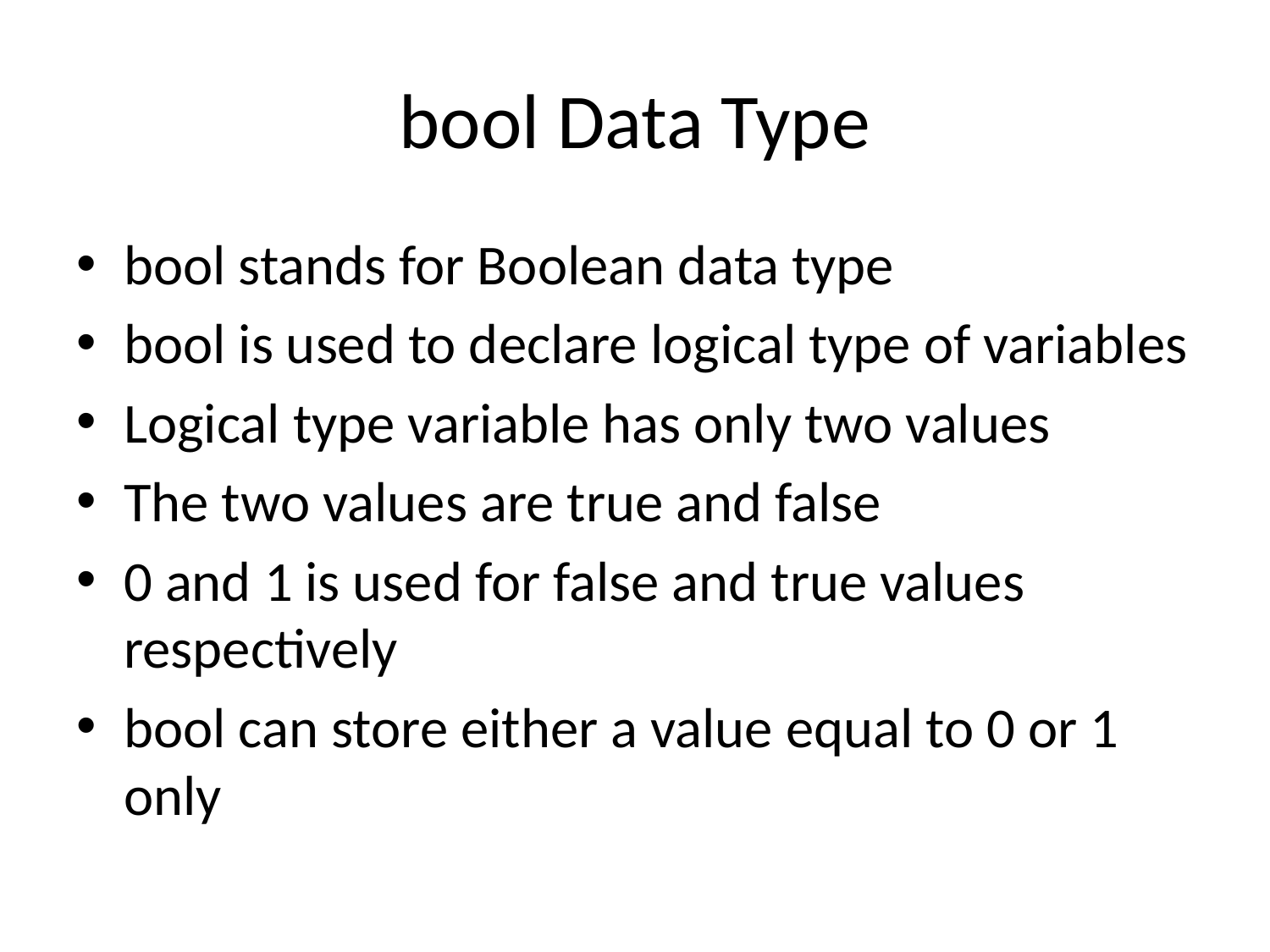

# bool Data Type
bool stands for Boolean data type
bool is used to declare logical type of variables
Logical type variable has only two values
The two values are true and false
0 and 1 is used for false and true values respectively
bool can store either a value equal to 0 or 1 only